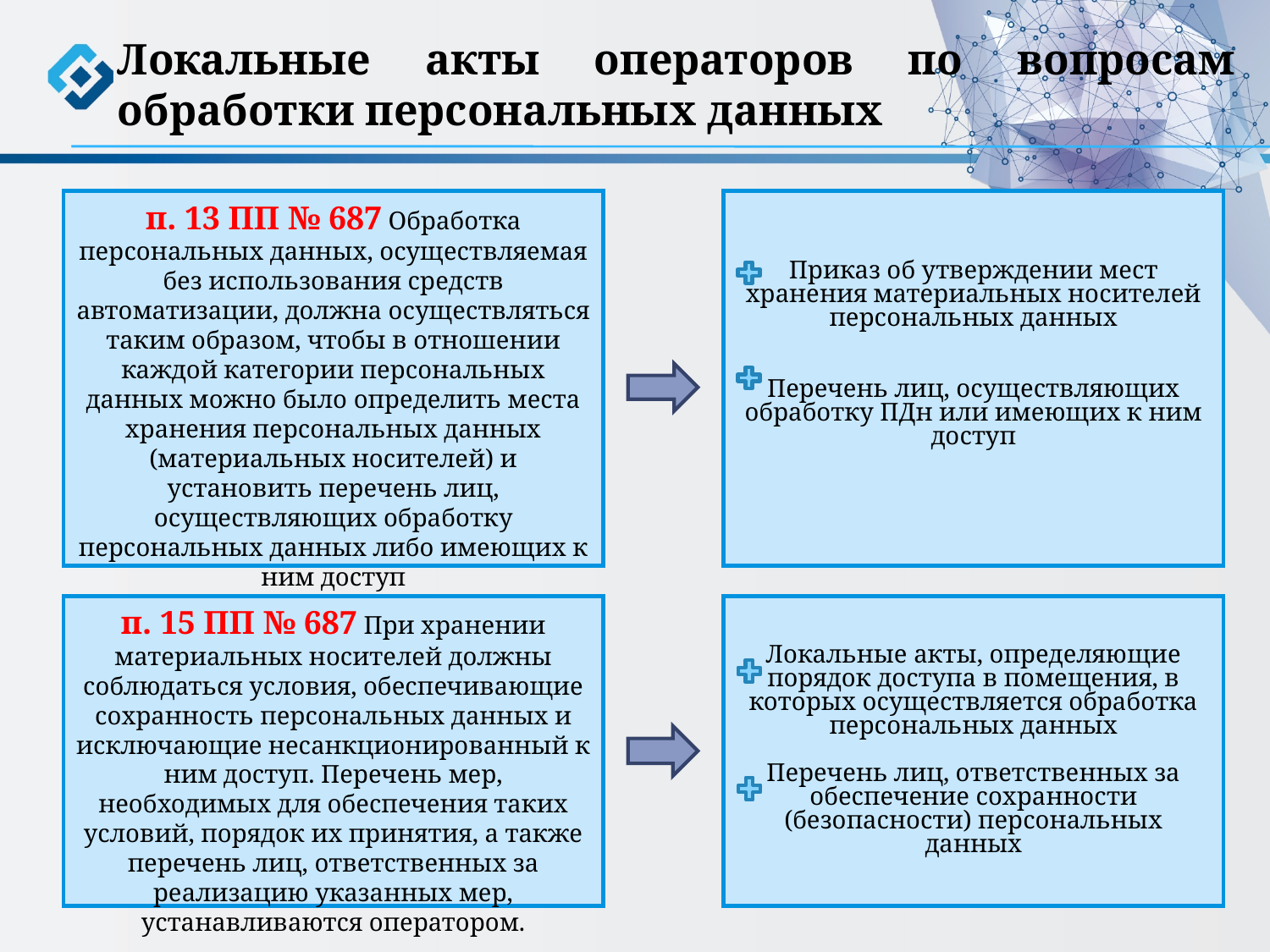

Локальные акты операторов по вопросам обработки персональных данных
п. 13 ПП № 687 Обработка персональных данных, осуществляемая без использования средств автоматизации, должна осуществляться таким образом, чтобы в отношении каждой категории персональных данных можно было определить места хранения персональных данных (материальных носителей) и установить перечень лиц, осуществляющих обработку персональных данных либо имеющих к ним доступ

Приказ об утверждении мест хранения материальных носителей персональных данных

Перечень лиц, осуществляющих обработку ПДн или имеющих к ним доступ

п. 15 ПП № 687 При хранении материальных носителей должны соблюдаться условия, обеспечивающие сохранность персональных данных и исключающие несанкционированный к ним доступ. Перечень мер, необходимых для обеспечения таких условий, порядок их принятия, а также перечень лиц, ответственных за реализацию указанных мер, устанавливаются оператором.
Локальные акты, определяющие порядок доступа в помещения, в которых осуществляется обработка персональных данных

Перечень лиц, ответственных за обеспечение сохранности (безопасности) персональных данных